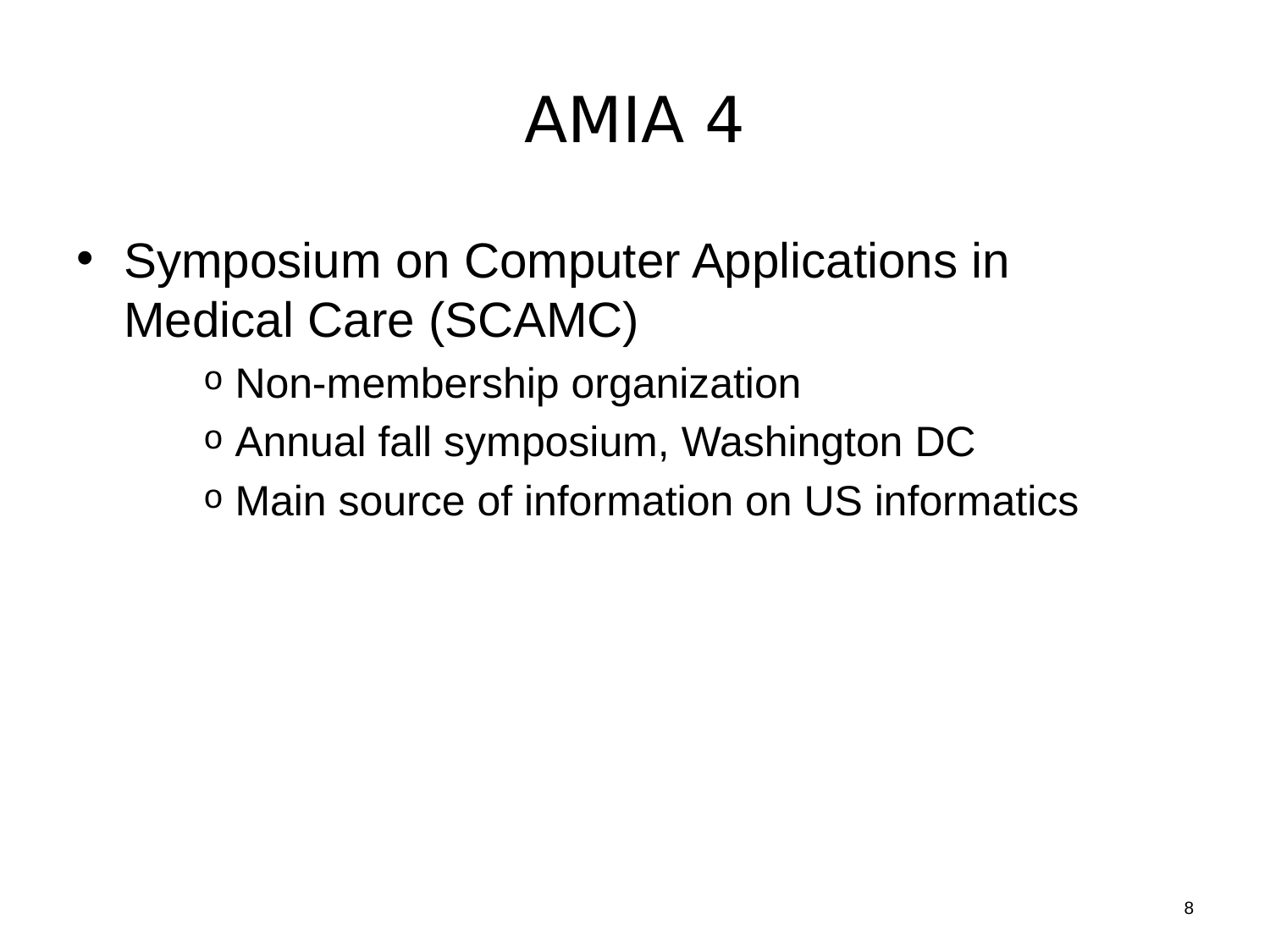

# AMIA 4
Symposium on Computer Applications in Medical Care (SCAMC)
Non-membership organization
Annual fall symposium, Washington DC
Main source of information on US informatics
8